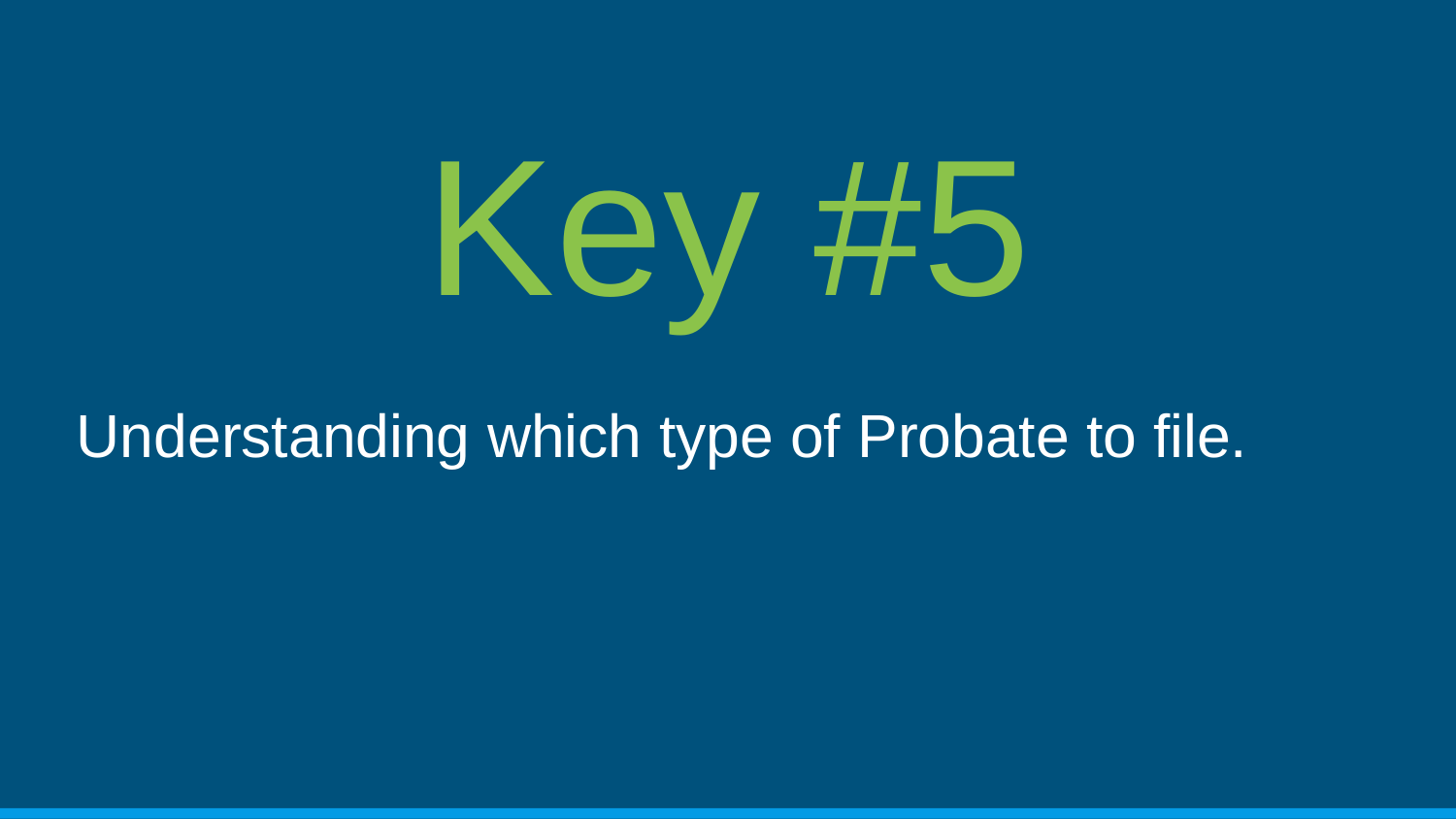

# Key #5
Understanding which type of Probate to file.